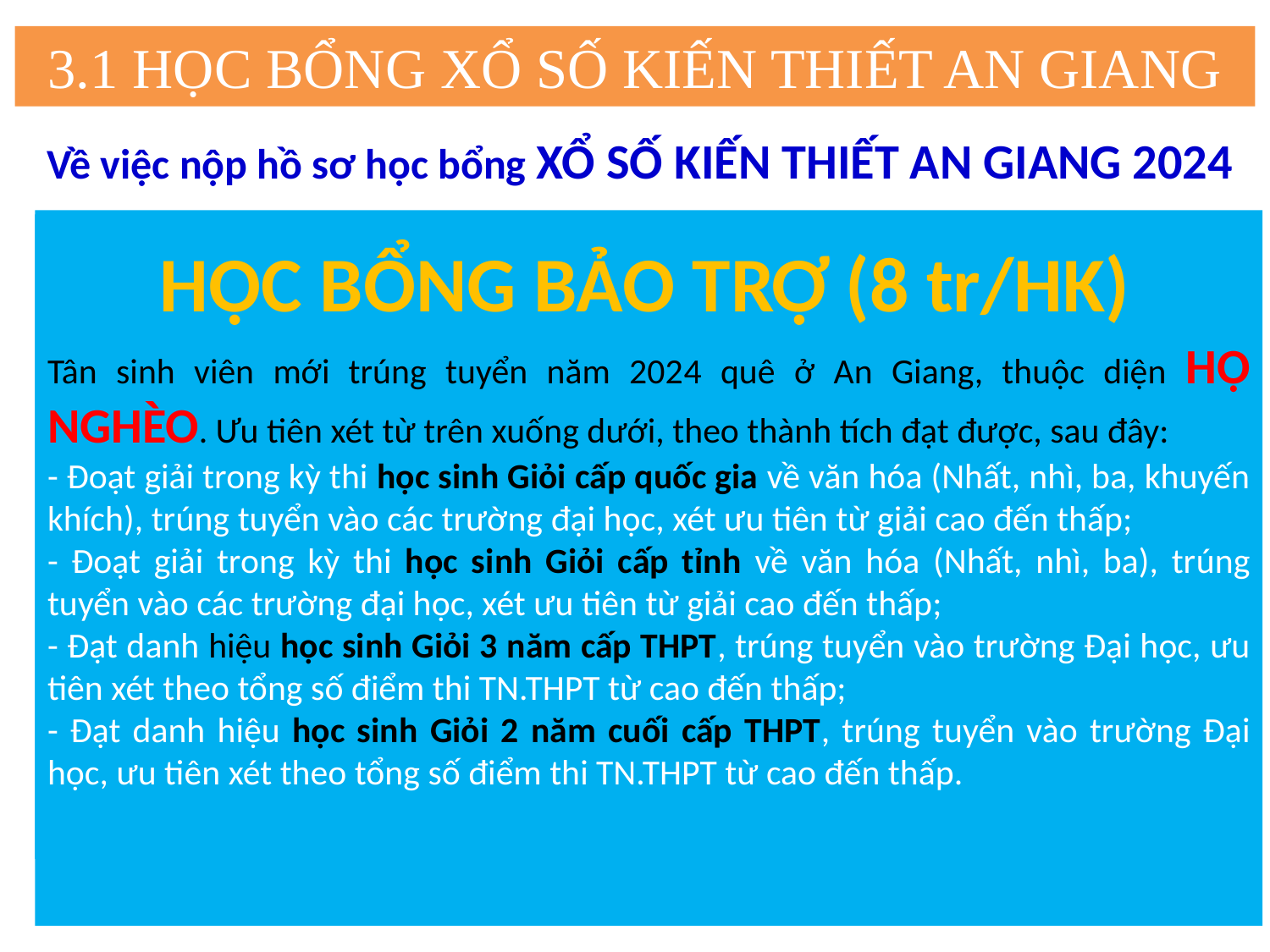

3.1 HỌC BỔNG XỔ SỐ KIẾN THIẾT AN GIANG
Về việc nộp hồ sơ học bổng XỔ SỐ KIẾN THIẾT AN GIANG 2024

Tân sinh viên mới trúng tuyển năm 2024 quê ở An Giang, thuộc diện HỘ NGHÈO. Ưu tiên xét từ trên xuống dưới, theo thành tích đạt được, sau đây:
- Đoạt giải trong kỳ thi học sinh Giỏi cấp quốc gia về văn hóa (Nhất, nhì, ba, khuyến khích), trúng tuyển vào các trường đại học, xét ưu tiên từ giải cao đến thấp;
- Đoạt giải trong kỳ thi học sinh Giỏi cấp tỉnh về văn hóa (Nhất, nhì, ba), trúng tuyển vào các trường đại học, xét ưu tiên từ giải cao đến thấp;
- Đạt danh hiệu học sinh Giỏi 3 năm cấp THPT, trúng tuyển vào trường Đại học, ưu tiên xét theo tổng số điểm thi TN.THPT từ cao đến thấp;
- Đạt danh hiệu học sinh Giỏi 2 năm cuối cấp THPT, trúng tuyển vào trường Đại học, ưu tiên xét theo tổng số điểm thi TN.THPT từ cao đến thấp.

ĐIỀU KIỆN: Tân sinh viên mới trúng tuyển năm 2024 quê ở An Giang, thuộc diện HỘ NGHÈO (chưa được nhận học bổng nào khác) và hội đủ điều kiện, sau đây:
Đạt danh hiệu học sinh tiên tiến (loại Khá) 2 năm cuối cấp THPT (lớp 11 và lớp 12) trở lên. Xét ưu tiên theo tổng số điểm thi TN.THPT từ cao đến thấp.

HỌC BỔNG KHUYẾN HỌC (4 tr/HK)
HỌC BỔNG BẢO TRỢ (8 tr/HK)